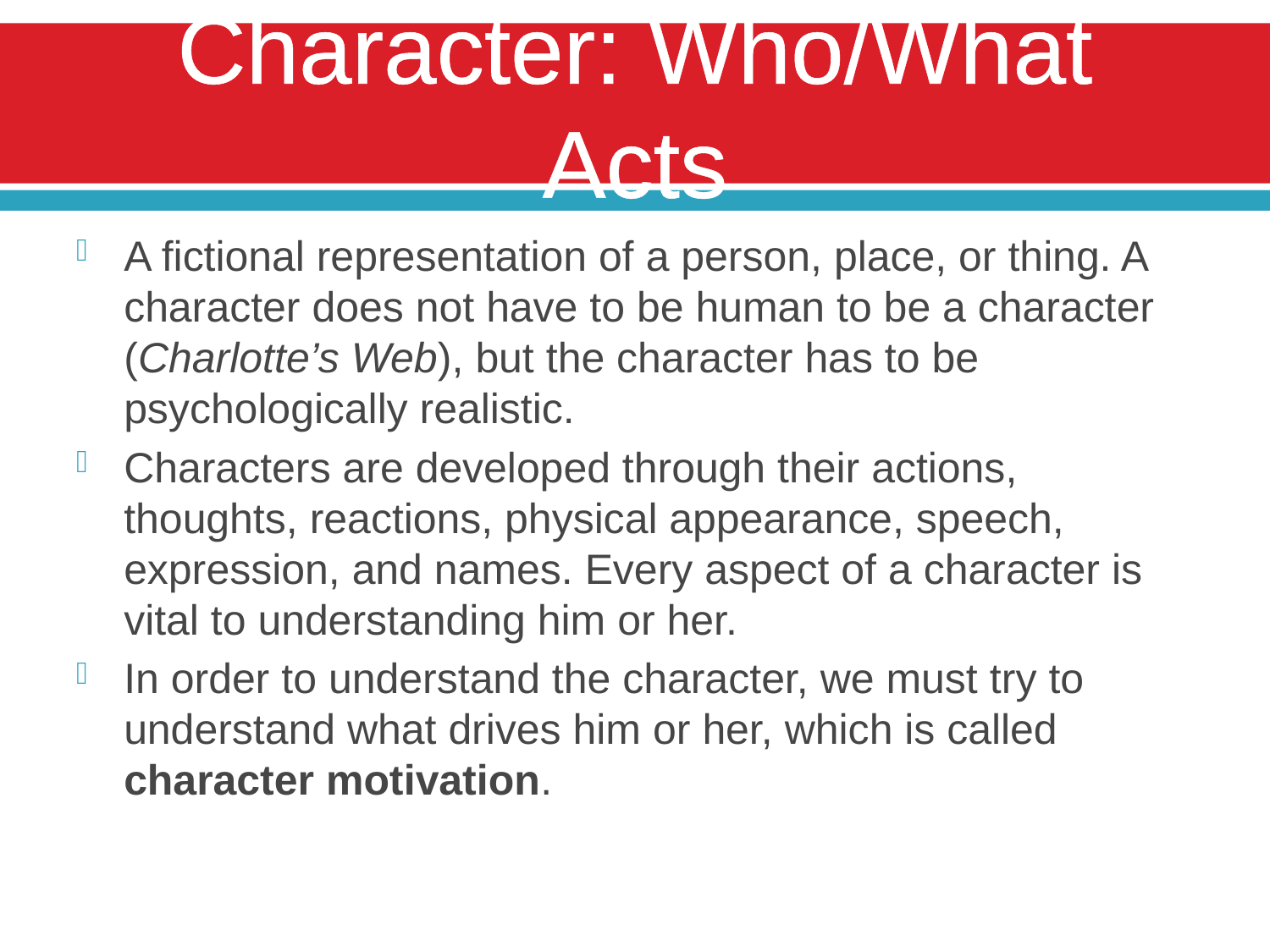

# Character: Who/What Acts
A fictional representation of a person, place, or thing. A character does not have to be human to be a character (Charlotte’s Web), but the character has to be psychologically realistic.
Characters are developed through their actions, thoughts, reactions, physical appearance, speech, expression, and names. Every aspect of a character is vital to understanding him or her.
In order to understand the character, we must try to understand what drives him or her, which is called character motivation.